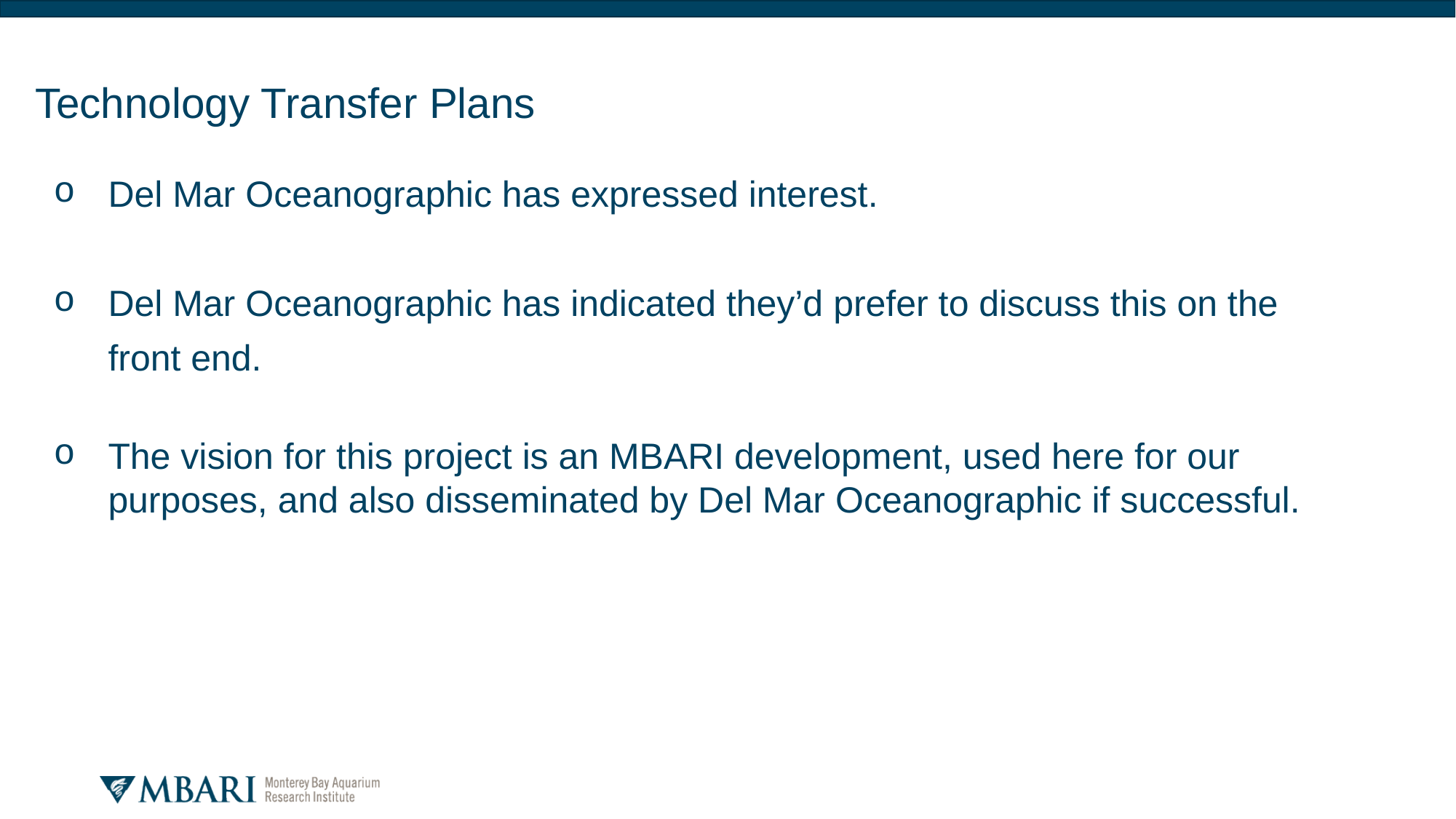

Technology Transfer Plans
Del Mar Oceanographic has expressed interest.

Del Mar Oceanographic has indicated they’d prefer to discuss this on the front end.

The vision for this project is an MBARI development, used here for our  purposes, and also disseminated by Del Mar Oceanographic if successful.